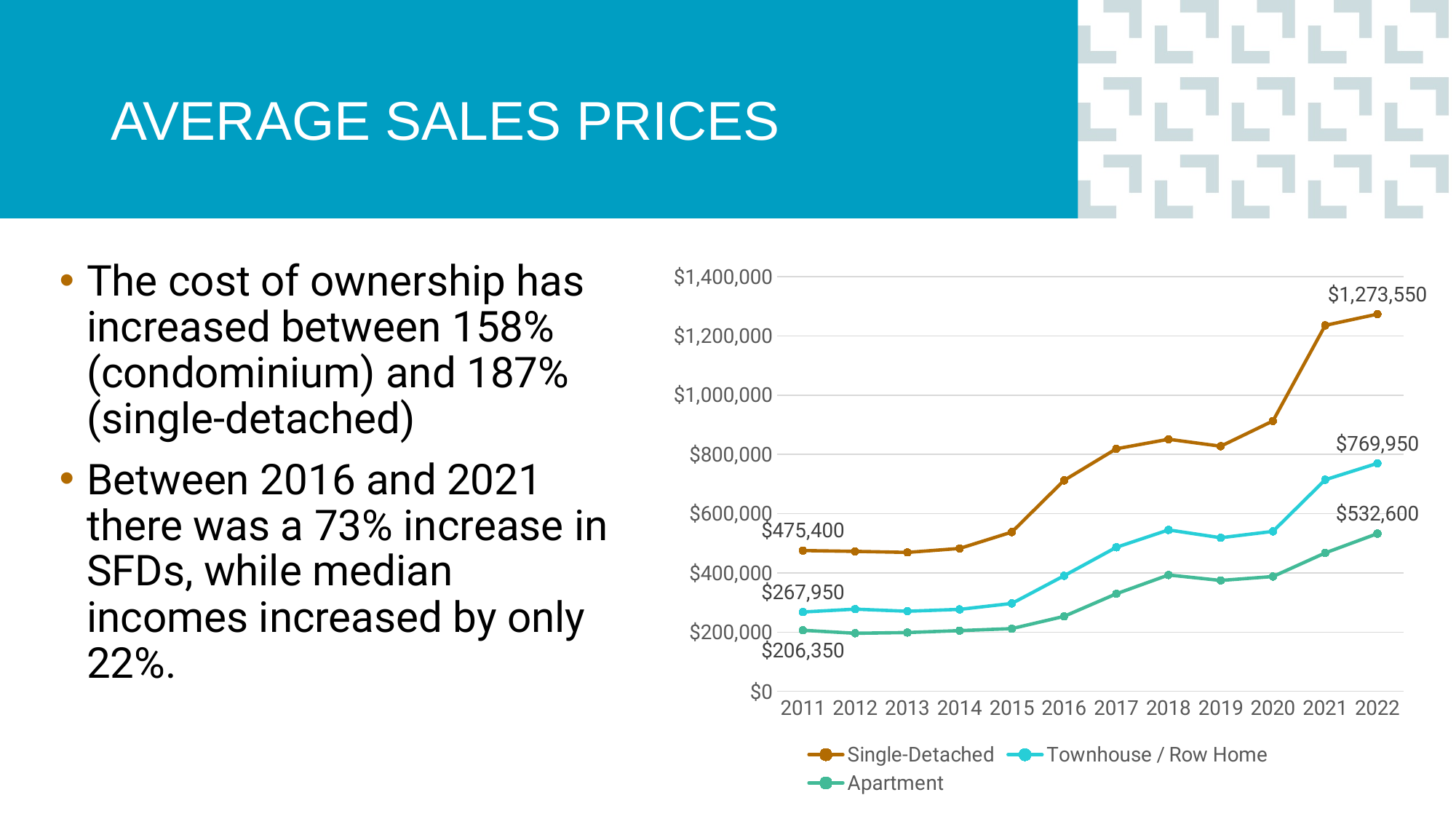

# Average Sales Prices
The cost of ownership has increased between 158% (condominium) and 187% (single-detached)
Between 2016 and 2021 there was a 73% increase in SFDs, while median incomes increased by only 22%.

### Chart

| Category | Single-Detached | Townhouse / Row Home | Apartment |
|---|---|---|---|
| 2011 | 475400.0 | 267950.0 | 206350.0 |
| 2012 | 472600.0 | 277600.0 | 196200.0 |
| 2013 | 469150.0 | 270450.0 | 198550.0 |
| 2014 | 482450.0 | 276750.0 | 205200.0 |
| 2015 | 537800.0 | 296900.0 | 211750.0 |
| 2016 | 712400.0 | 390150.0 | 253150.0 |
| 2017 | 819050.0 | 486300.0 | 329300.0 |
| 2018 | 851150.0 | 544950.0 | 392850.0 |
| 2019 | 827750.0 | 518650.0 | 374450.0 |
| 2020 | 913050.0 | 540050.0 | 387700.0 |
| 2021 | 1235650.0 | 714550.0 | 467350.0 |
| 2022 | 1273550.0 | 769950.0 | 532600.0 |